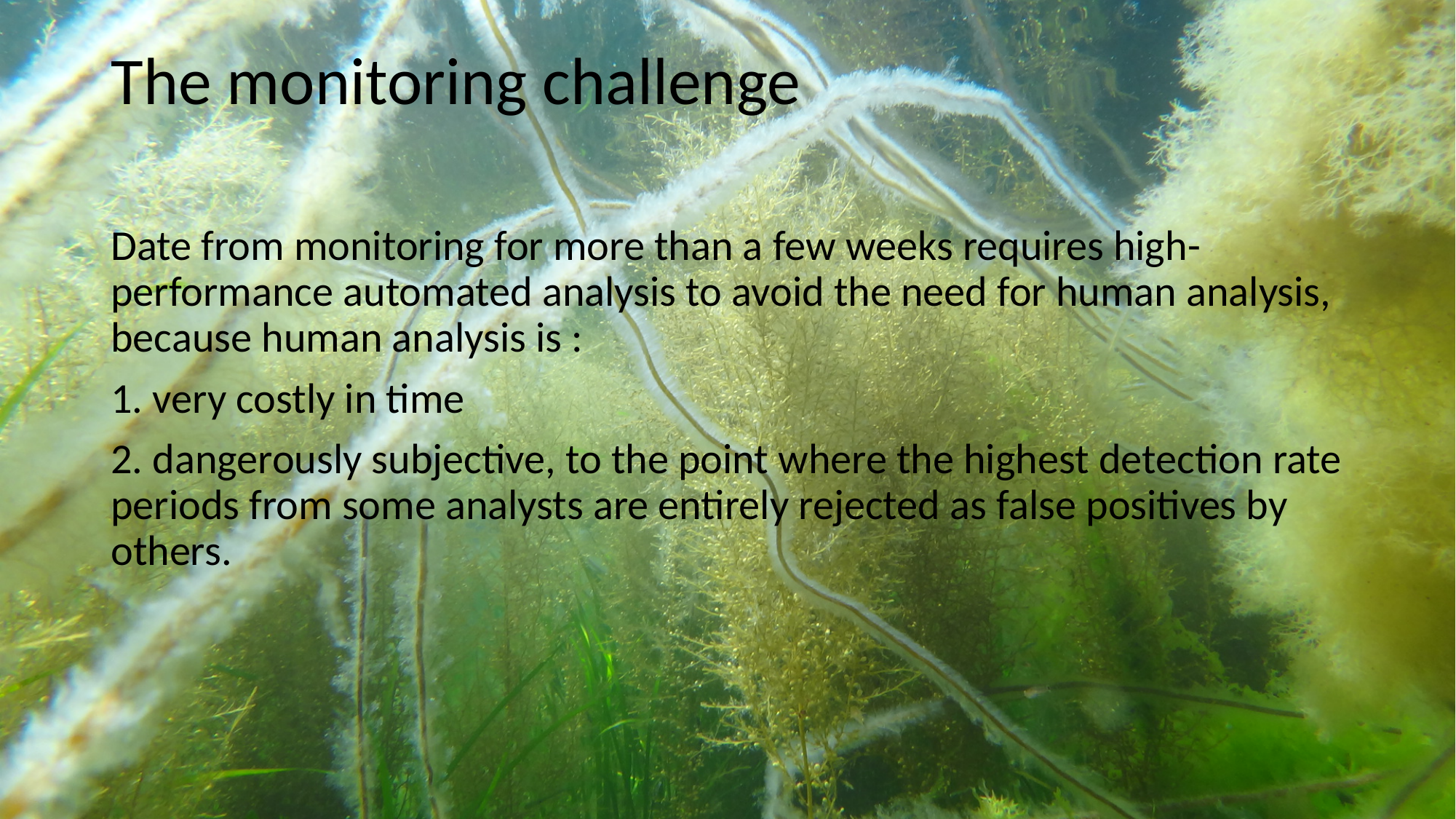

# The monitoring challenge
Date from monitoring for more than a few weeks requires high-performance automated analysis to avoid the need for human analysis, because human analysis is :
1. very costly in time
2. dangerously subjective, to the point where the highest detection rate periods from some analysts are entirely rejected as false positives by others.